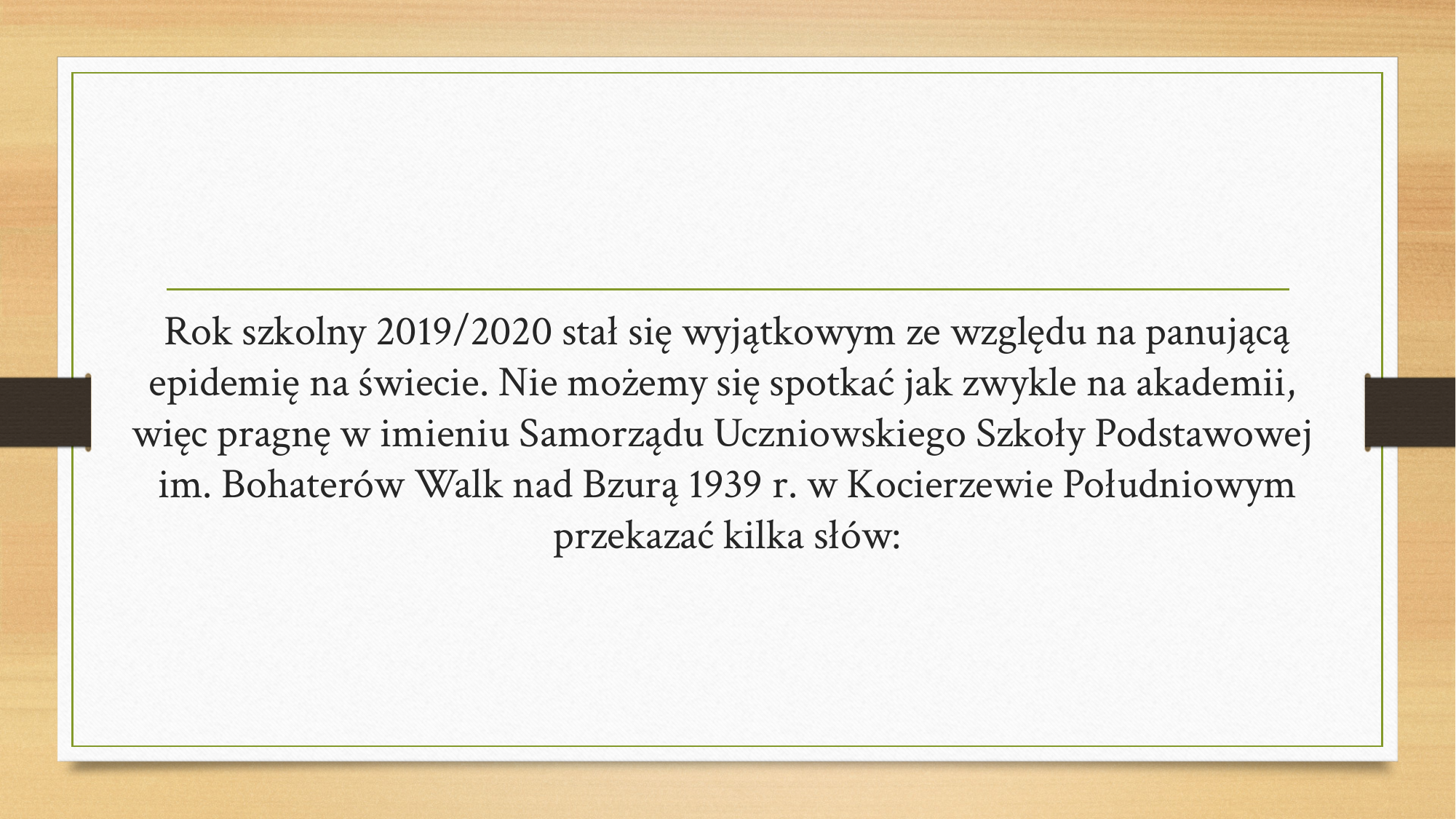

# Rok szkolny 2019/2020 stał się wyjątkowym ze względu na panującą epidemię na świecie. Nie możemy się spotkać jak zwykle na akademii,  więc pragnę w imieniu Samorządu Uczniowskiego Szkoły Podstawowej im. Bohaterów Walk nad Bzurą 1939 r. w Kocierzewie Południowym przekazać kilka słów: